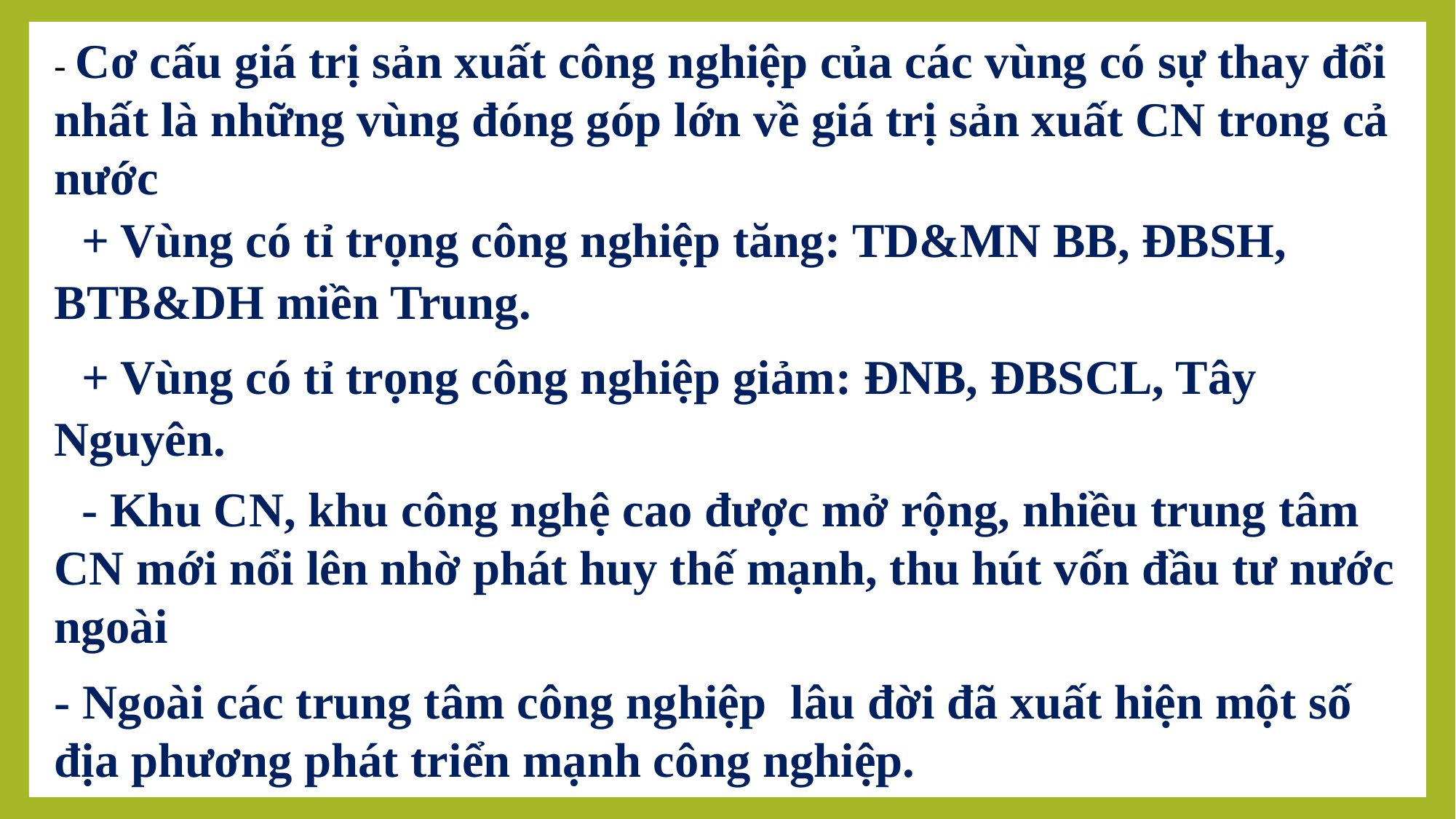

- Cơ cấu giá trị sản xuất công nghiệp của các vùng có sự thay đổi nhất là những vùng đóng góp lớn về giá trị sản xuất CN trong cả nước
+ Vùng có tỉ trọng công nghiệp tăng: TD&MN BB, ĐBSH, BTB&DH miền Trung.
+ Vùng có tỉ trọng công nghiệp giảm: ĐNB, ĐBSCL, Tây Nguyên.
- Khu CN, khu công nghệ cao được mở rộng, nhiều trung tâm CN mới nổi lên nhờ phát huy thế mạnh, thu hút vốn đầu tư nước ngoài
- Ngoài các trung tâm công nghiệp  lâu đời đã xuất hiện một số địa phương phát triển mạnh công nghiệp.